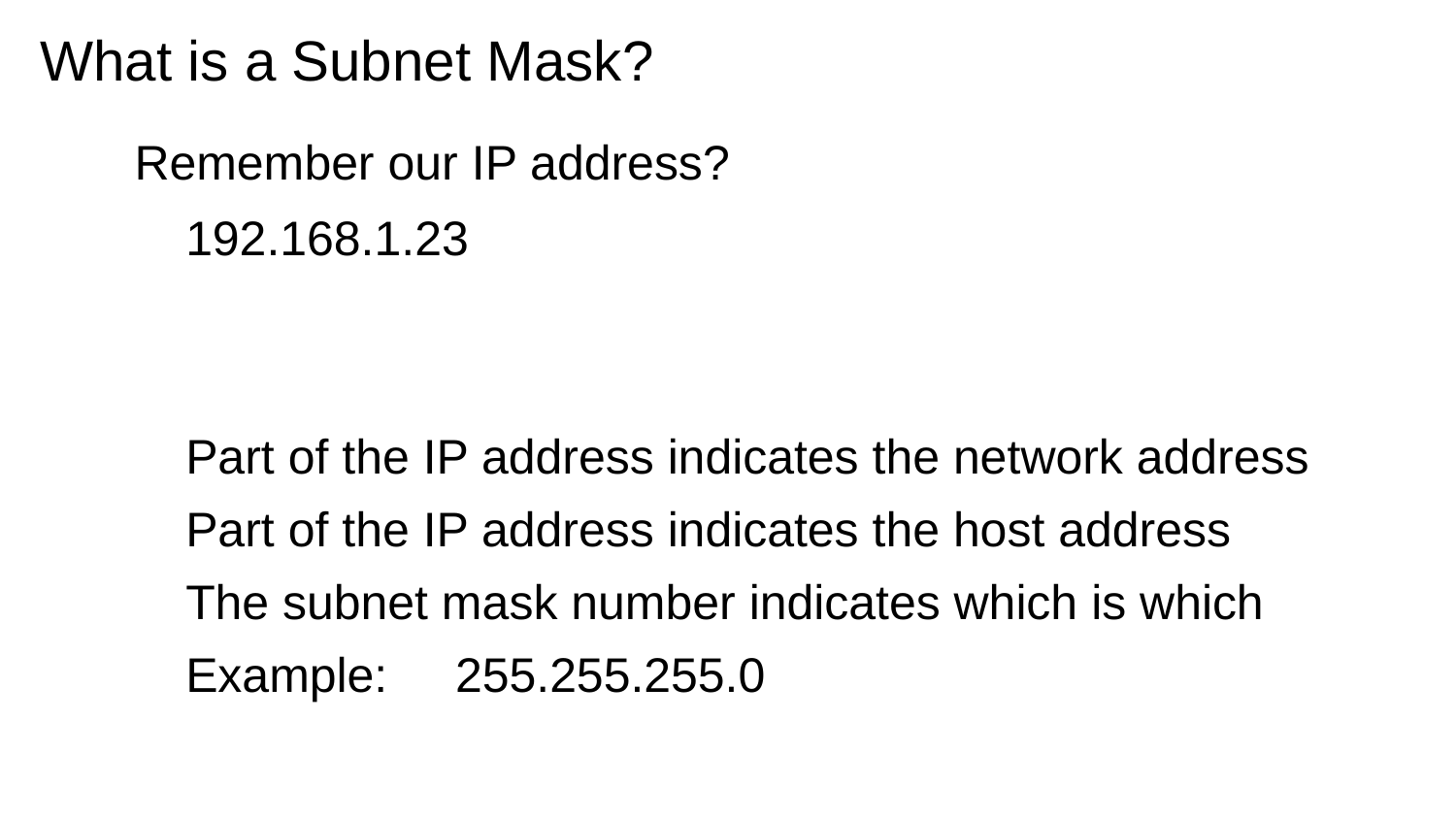

# What is a Subnet Mask?
Remember our IP address?
192.168.1.23
Part of the IP address indicates the network address
Part of the IP address indicates the host address
The subnet mask number indicates which is which
Example:     255.255.255.0